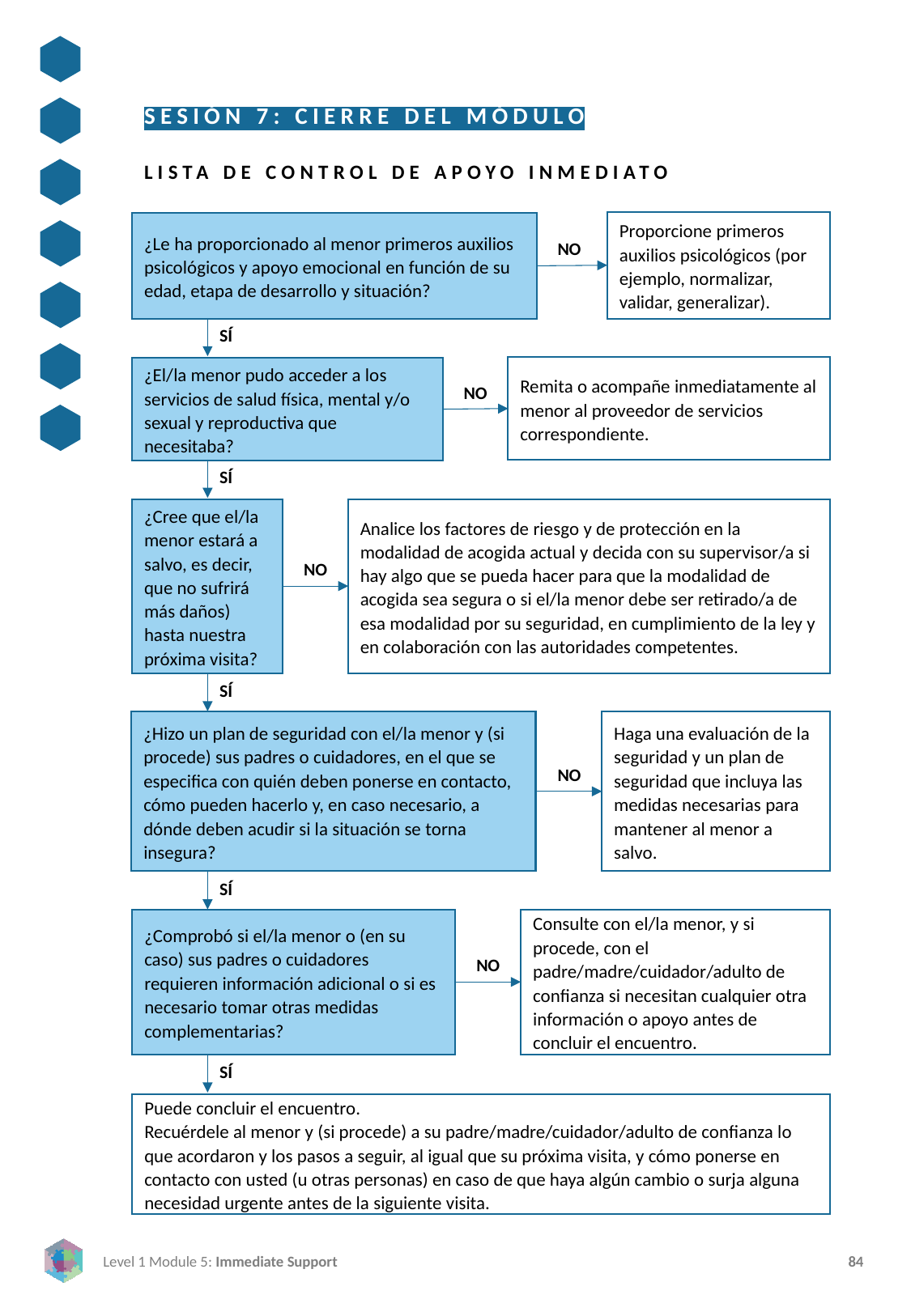

SESIÓN 7: CIERRE DEL MÓDULO

LISTA DE CONTROL DE APOYO INMEDIATO

Proporcione primeros auxilios psicológicos (por ejemplo, normalizar, validar, generalizar).
¿Le ha proporcionado al menor primeros auxilios psicológicos y apoyo emocional en función de su edad, etapa de desarrollo y situación?

NO

SÍ

Remita o acompañe inmediatamente al menor al proveedor de servicios correspondiente.
¿El/la menor pudo acceder a los servicios de salud física, mental y/o sexual y reproductiva que necesitaba?
NO

SÍ
¿Cree que el/la menor estará a salvo, es decir, que no sufrirá más daños) hasta nuestra próxima visita?
Analice los factores de riesgo y de protección en la modalidad de acogida actual y decida con su supervisor/a si hay algo que se pueda hacer para que la modalidad de acogida sea segura o si el/la menor debe ser retirado/a de esa modalidad por su seguridad, en cumplimiento de la ley y en colaboración con las autoridades competentes.
NO
SÍ
¿Hizo un plan de seguridad con el/la menor y (si procede) sus padres o cuidadores, en el que se especifica con quién deben ponerse en contacto, cómo pueden hacerlo y, en caso necesario, a dónde deben acudir si la situación se torna insegura?
Haga una evaluación de la seguridad y un plan de seguridad que incluya las medidas necesarias para mantener al menor a salvo.
NO
SÍ
¿Comprobó si el/la menor o (en su caso) sus padres o cuidadores requieren información adicional o si es necesario tomar otras medidas complementarias?
Consulte con el/la menor, y si procede, con el padre/madre/cuidador/adulto de confianza si necesitan cualquier otra información o apoyo antes de concluir el encuentro.
NO
SÍ
Puede concluir el encuentro.
Recuérdele al menor y (si procede) a su padre/madre/cuidador/adulto de confianza lo que acordaron y los pasos a seguir, al igual que su próxima visita, y cómo ponerse en contacto con usted (u otras personas) en caso de que haya algún cambio o surja alguna necesidad urgente antes de la siguiente visita.